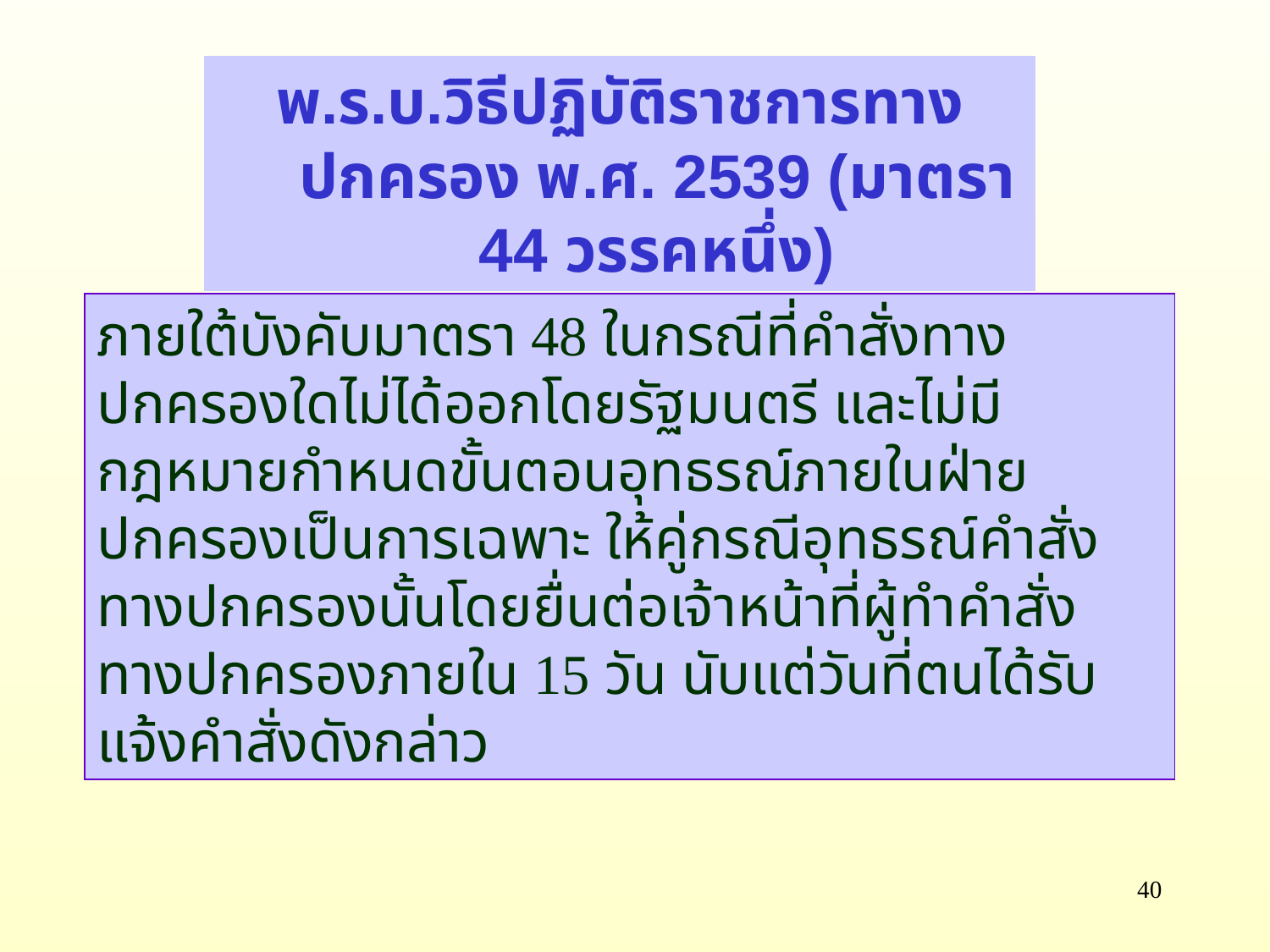

พ.ร.บ.วิธีปฏิบัติราชการทางปกครอง พ.ศ. 2539 (มาตรา 44 วรรคหนึ่ง)
ภายใต้บังคับมาตรา 48 ในกรณีที่คำสั่งทางปกครองใดไม่ได้ออกโดยรัฐมนตรี และไม่มีกฎหมายกำหนดขั้นตอนอุทธรณ์ภายในฝ่ายปกครองเป็นการเฉพาะ ให้คู่กรณีอุทธรณ์คำสั่งทางปกครองนั้นโดยยื่นต่อเจ้าหน้าที่ผู้ทำคำสั่งทางปกครองภายใน 15 วัน นับแต่วันที่ตนได้รับแจ้งคำสั่งดังกล่าว
40